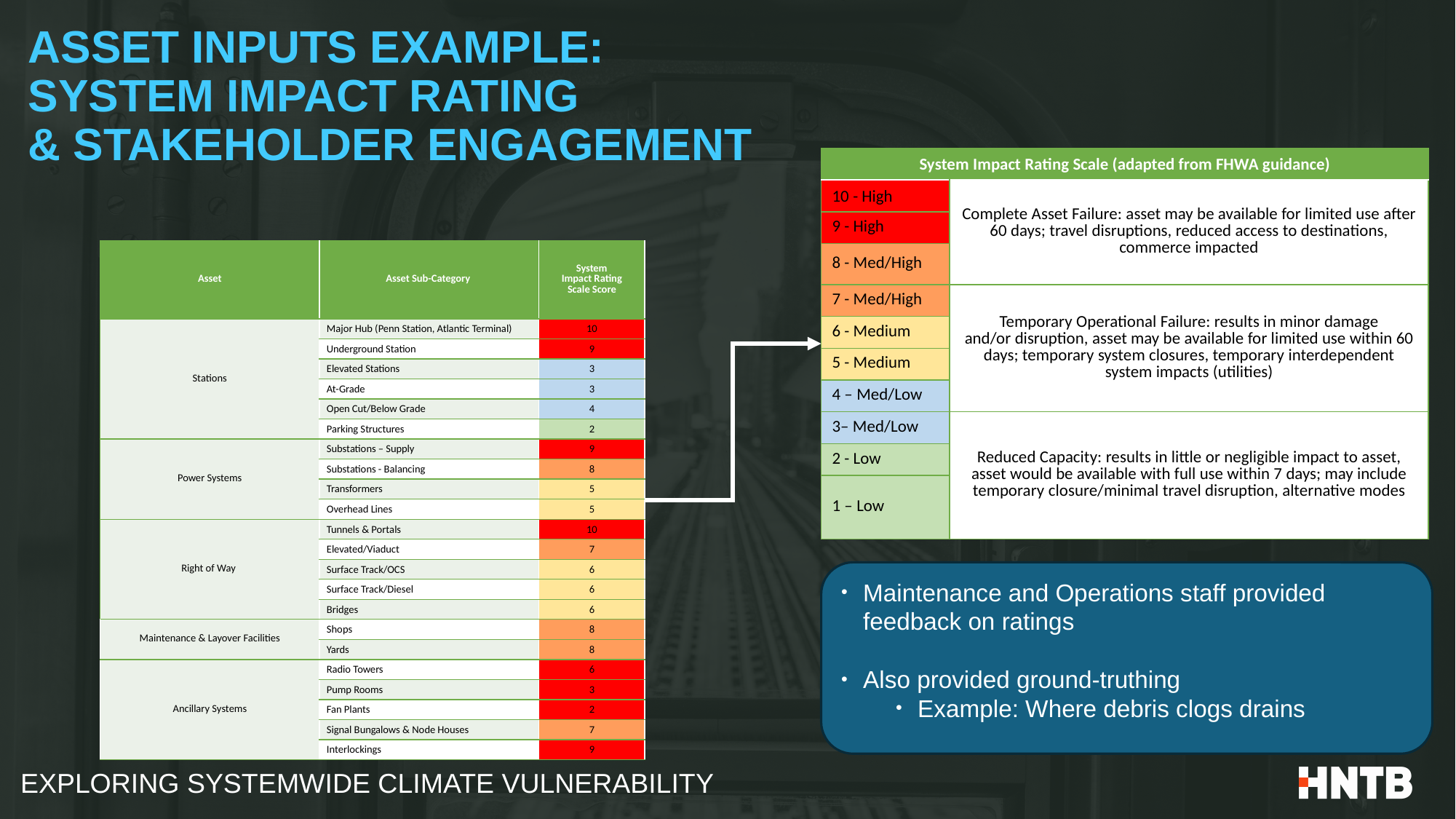

# Asset Inputs Example: System Impact Rating & Stakeholder Engagement
| System Impact Rating Scale (adapted from FHWA guidance)​ |  |
| --- | --- |
| 10 - High​ | Complete Asset Failure: asset may be available for limited use after 60 days; travel disruptions, reduced access to destinations, commerce impacted​ |
| 9 - High​ |  |
| 8 - Med/High​ |  |
| 7 - Med/High​ | Temporary Operational Failure: results in minor damage and/or disruption, asset may be available for limited use within 60 days; temporary system closures, temporary interdependent system impacts (utilities)​ |
| 6 - Medium​ |  |
| 5 - Medium​ |  |
| 4 – Med/Low​ |  |
| 3– Med/Low​ | Reduced Capacity: results in little or negligible impact to asset, asset would be available with full use within 7 days; may include temporary closure/minimal travel disruption, alternative modes​ |
| 2 - Low​ |  |
| 1 – Low​ |  |
| Asset​ | Asset Sub-Category ​ | System Impact Rating Scale Score​ |
| --- | --- | --- |
| Stations​ | Major Hub (Penn Station, Atlantic Terminal)​ | 10​ |
|  | Underground Station​ | 9​ |
|  | Elevated Stations​ | 3​ |
|  | At-Grade​ | 3​ |
|  | Open Cut/Below Grade​ | 4​ |
|  | Parking Structures​ | 2​ |
| Power Systems​ | Substations – Supply​ | 9​ |
|  | Substations - Balancing​ | 8​ |
|  | Transformers​ | 5​ |
|  | Overhead Lines​ | 5​ |
| Right of Way ​ | Tunnels & Portals​ | 10​ |
|  | Elevated/Viaduct​ | 7​ |
|  | Surface Track/OCS​ | 6​ |
|  | Surface Track/Diesel​ | 6​ |
|  | Bridges​ | 6​ |
| Maintenance & Layover Facilities​ | Shops​ | 8​ |
|  | Yards​ | 8​ |
| Ancillary Systems​ | Radio Towers​ | 6​ |
|  | Pump Rooms​ | 3​ |
|  | Fan Plants​ | 2​ |
|  | Signal Bungalows & Node Houses​ | 7​ |
|  | Interlockings​ | 9​ |

Maintenance and Operations staff provided feedback on ratings

Also provided ground-truthing
Example: Where debris clogs drains